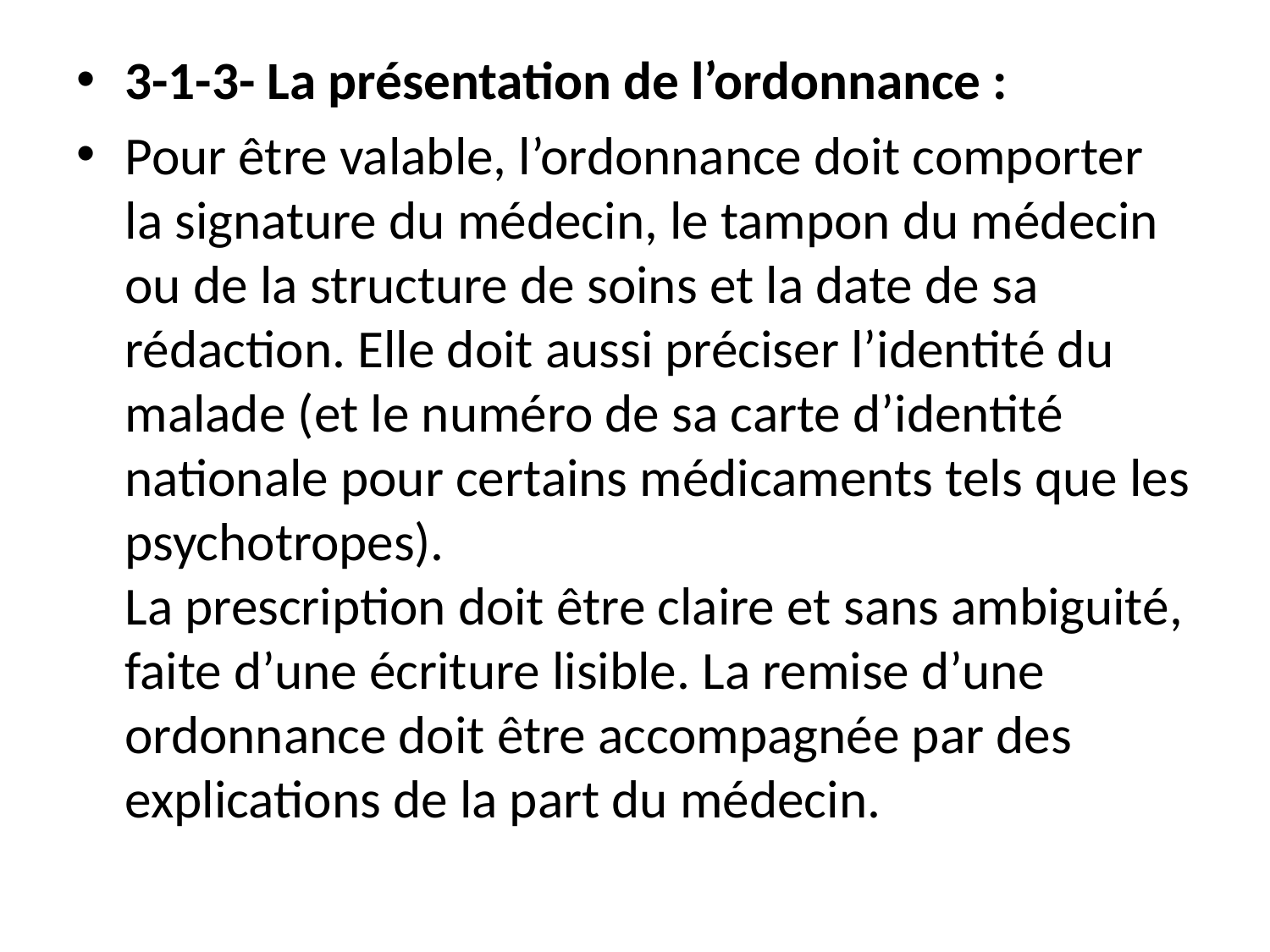

3-1-3- La présentation de l’ordonnance :
Pour être valable, l’ordonnance doit comporter la signature du médecin, le tampon du médecin ou de la structure de soins et la date de sa rédaction. Elle doit aussi préciser l’identité du malade (et le numéro de sa carte d’identité nationale pour certains médicaments tels que les psychotropes).
La prescription doit être claire et sans ambiguité, faite d’une écriture lisible. La remise d’une ordonnance doit être accompagnée par des explications de la part du médecin.